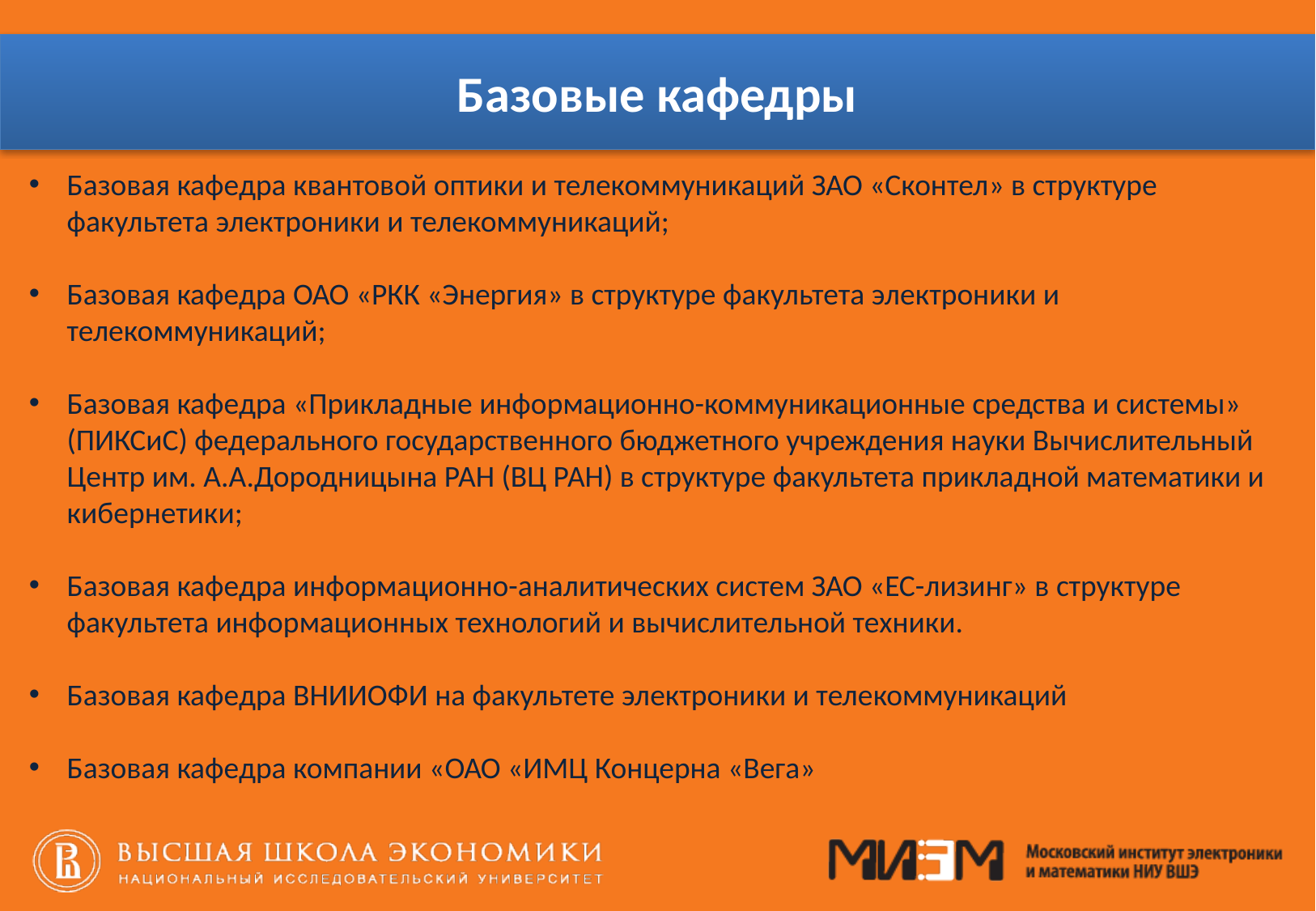

# Базовые кафедры
Базовая кафедра квантовой оптики и телекоммуникаций ЗАО «Сконтел» в структуре факультета электроники и телекоммуникаций;

Базовая кафедра ОАО «РКК «Энергия» в структуре факультета электроники и телекоммуникаций;

Базовая кафедра «Прикладные информационно-коммуникационные средства и системы» (ПИКСиС) федерального государственного бюджетного учреждения науки Вычислительный Центр им. А.А.Дородницына РАН (ВЦ РАН) в структуре факультета прикладной математики и кибернетики;

Базовая кафедра информационно-аналитических систем ЗАО «ЕС-лизинг» в структуре факультета информационных технологий и вычислительной техники.

Базовая кафедра ВНИИОФИ на факультете электроники и телекоммуникаций

Базовая кафедра компании «ОАО «ИМЦ Концерна «Вега»